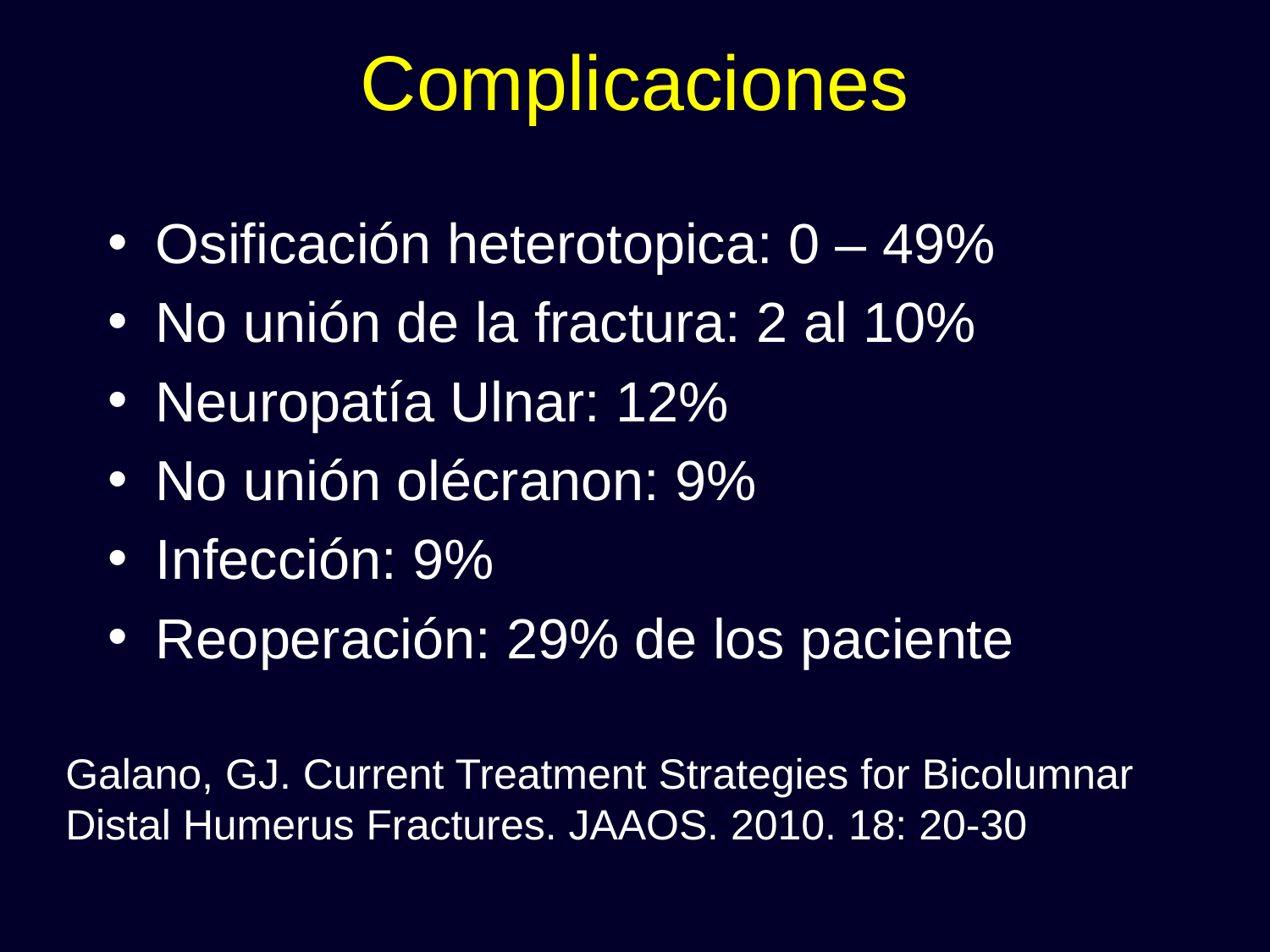

# Complicaciones
Osificación heterotopica: 0 – 49%
No unión de la fractura: 2 al 10%
Neuropatía Ulnar: 12%
No unión olécranon: 9%
Infección: 9%
Reoperación: 29% de los paciente

Galano, GJ. Current Treatment Strategies for Bicolumnar Distal Humerus Fractures. JAAOS. 2010. 18: 20-30